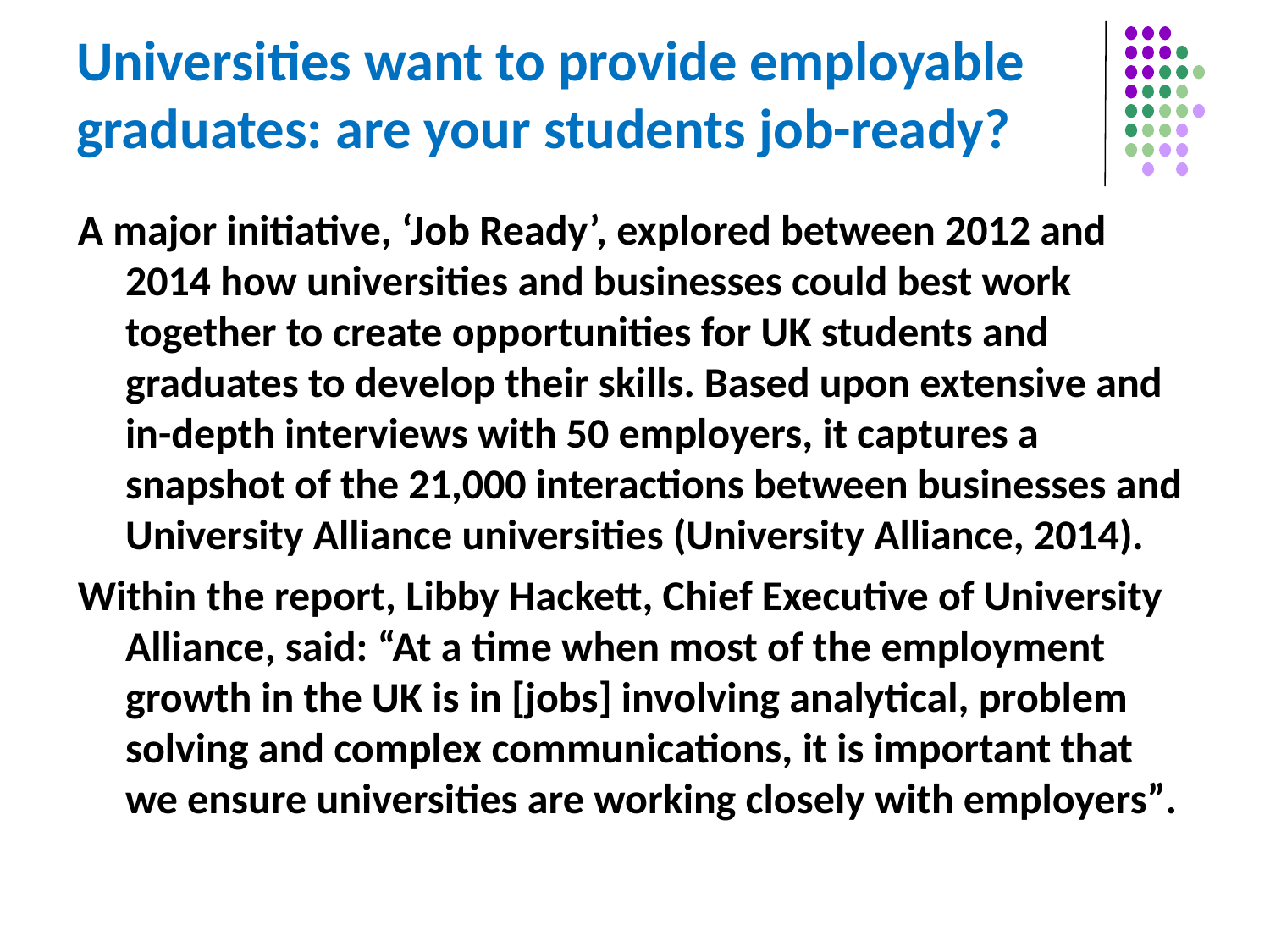

# Universities want to provide employable graduates: are your students job-ready?
A major initiative, ‘Job Ready’, explored between 2012 and 2014 how universities and businesses could best work together to create opportunities for UK students and graduates to develop their skills. Based upon extensive and in-depth interviews with 50 employers, it captures a snapshot of the 21,000 interactions between businesses and University Alliance universities (University Alliance, 2014).
Within the report, Libby Hackett, Chief Executive of University Alliance, said: “At a time when most of the employment growth in the UK is in [jobs] involving analytical, problem solving and complex communications, it is important that we ensure universities are working closely with employers”.